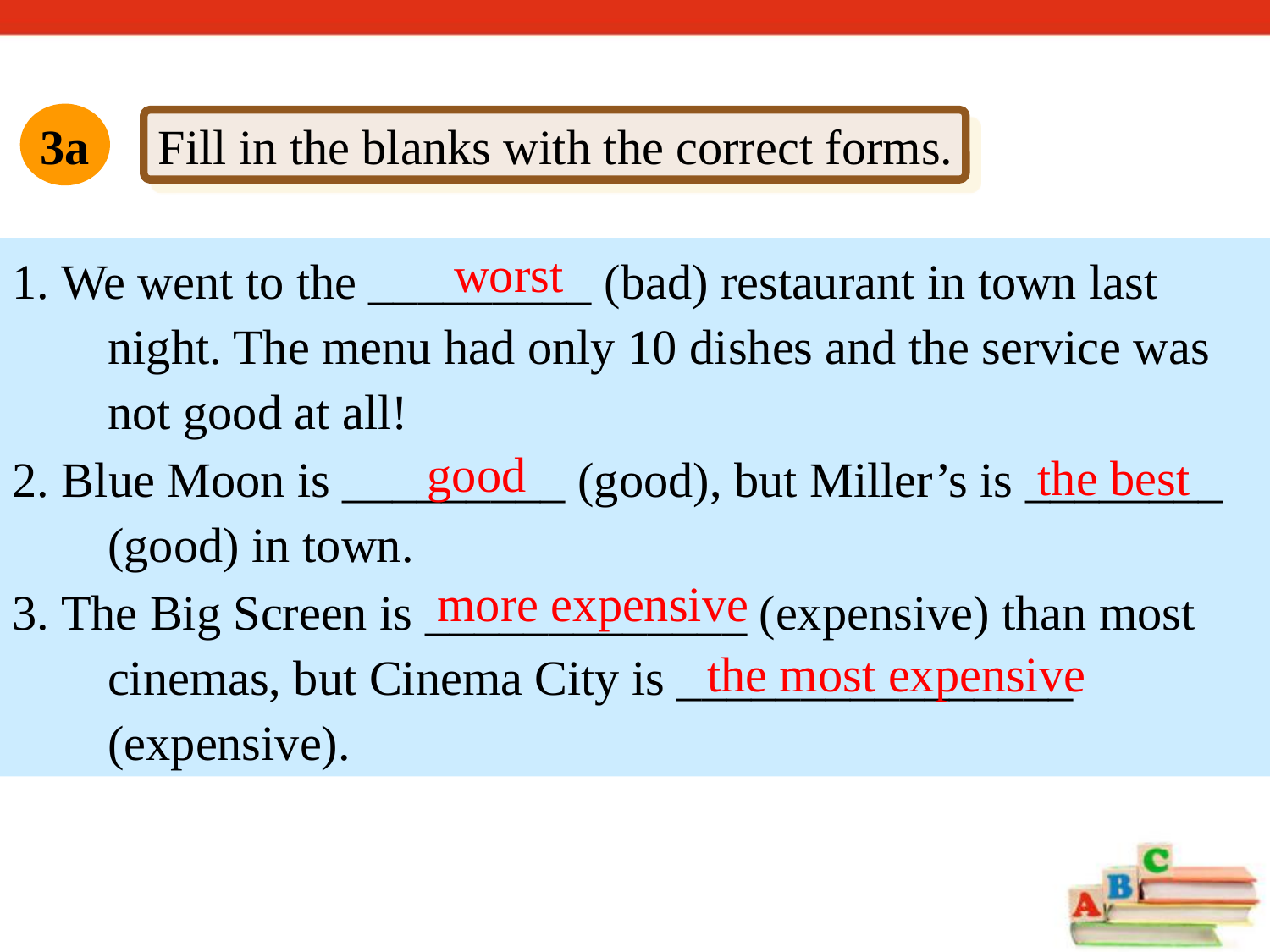

3a
Fill in the blanks with the correct forms.
worst
1. We went to the _________ (bad) restaurant in town last night. The menu had only 10 dishes and the service was not good at all!
2. Blue Moon is _________ (good), but Miller’s is ________ (good) in town.
3. The Big Screen is _____________ (expensive) than most cinemas, but Cinema City is ________________ (expensive).
good
the best
more expensive
the most expensive